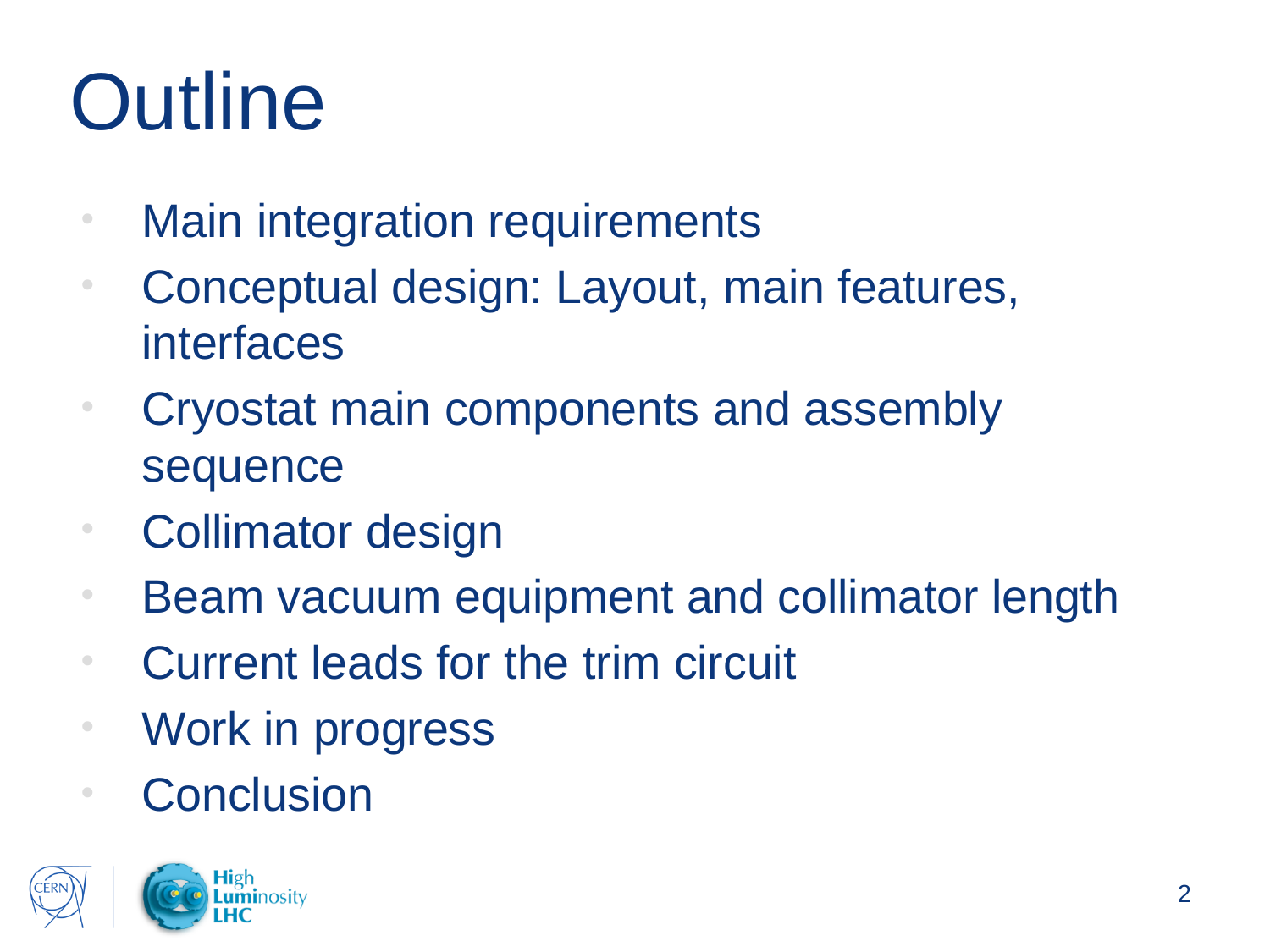

# Outline
Main integration requirements
Conceptual design: Layout, main features, interfaces
Cryostat main components and assembly sequence
Collimator design
Beam vacuum equipment and collimator length
Current leads for the trim circuit
Work in progress
Conclusion